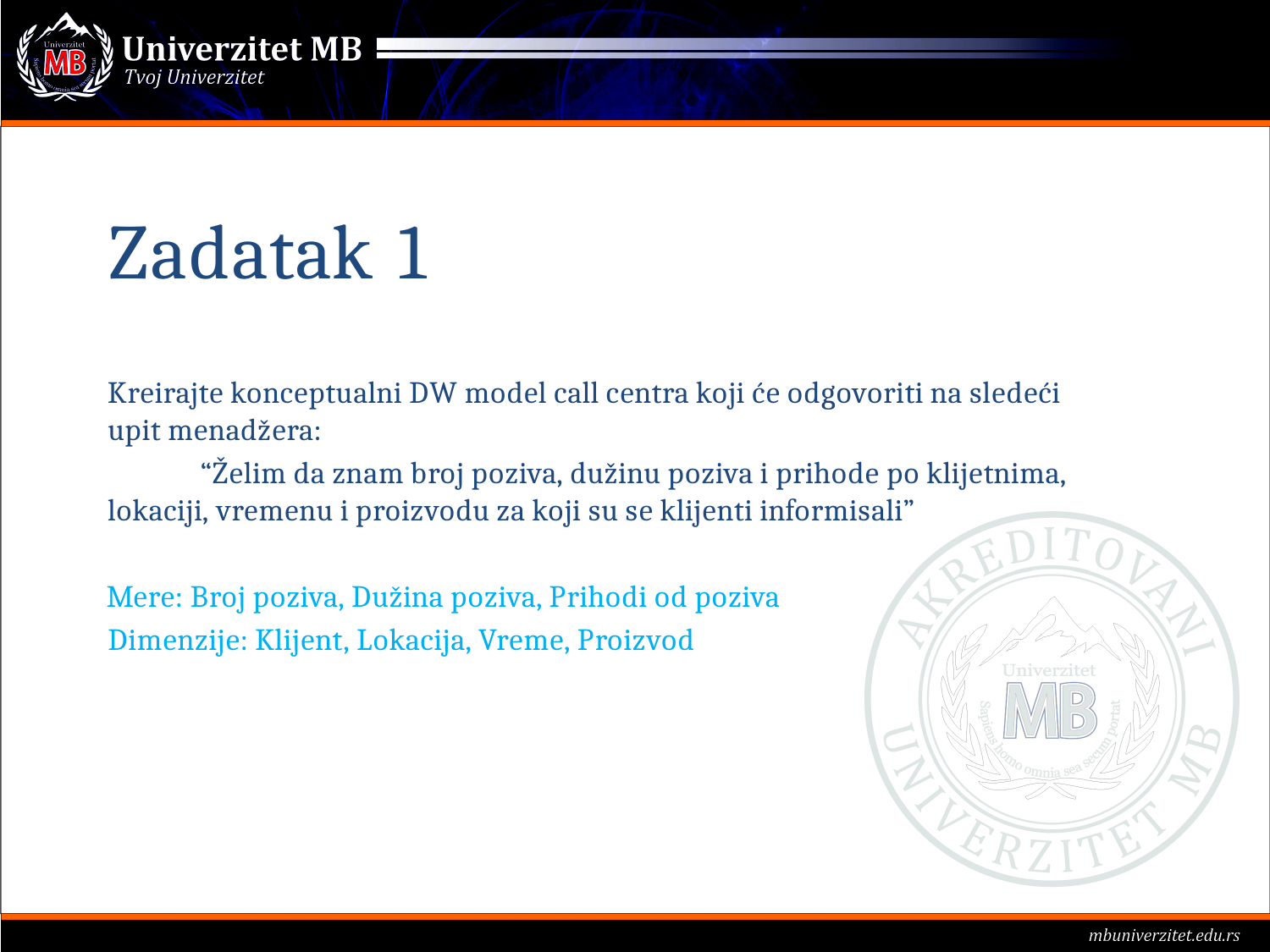

# Zadatak 1
Kreirajte konceptualni DW model call centra koji će odgovoriti na sledeći upit menadžera:
	“Želim da znam broj poziva, dužinu poziva i prihode po klijetnima, lokaciji, vremenu i proizvodu za koji su se klijenti informisali”

Mere: Broj poziva, Dužina poziva, Prihodi od poziva
Dimenzije: Klijent, Lokacija, Vreme, Proizvod